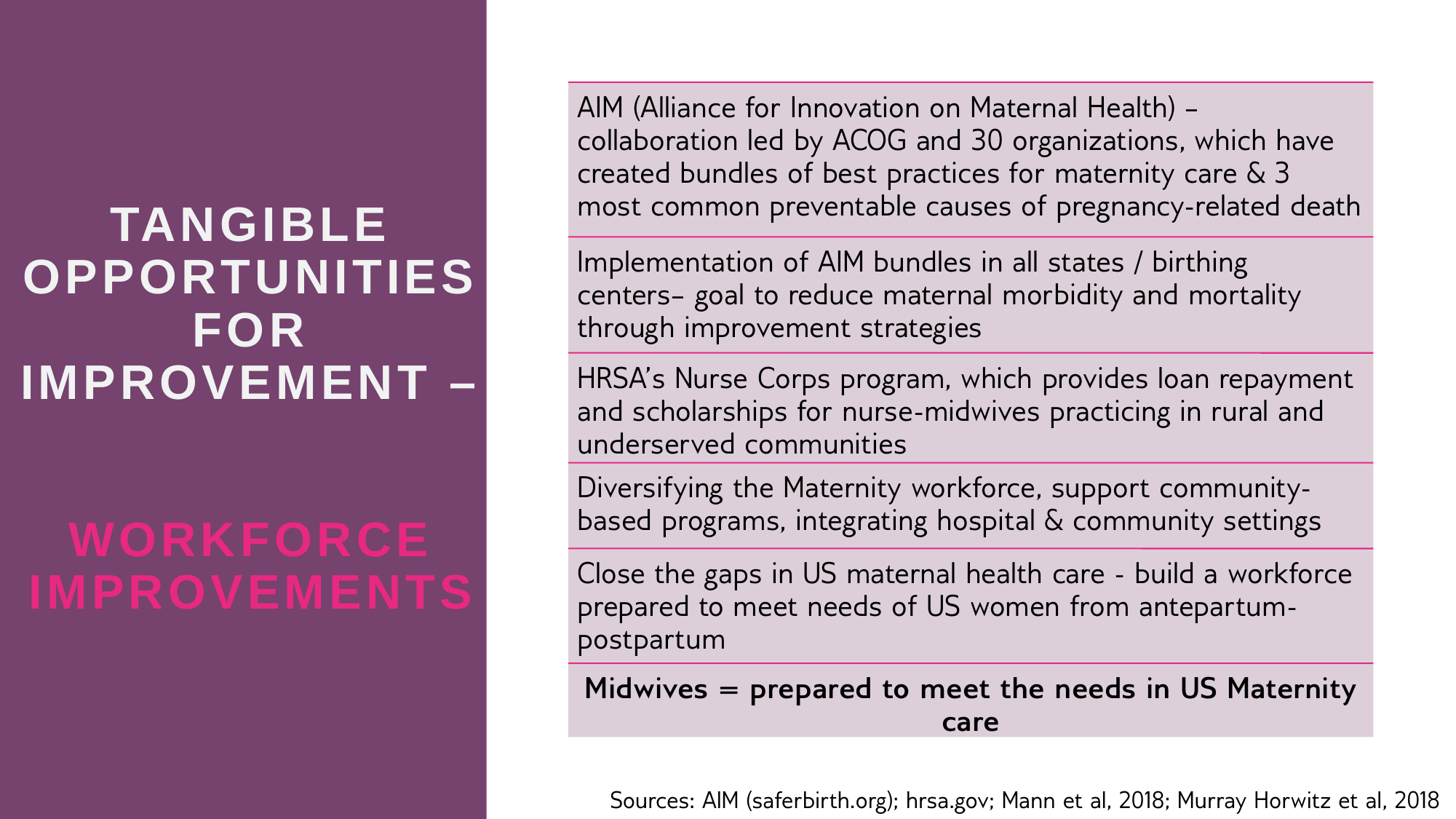

AIM (Alliance for Innovation on Maternal Health) – collaboration led by ACOG and 30 organizations, which have created bundles of best practices for maternity care & 3 most common preventable causes of pregnancy-related death
Implementation of AIM bundles in all states / birthing centers– goal to reduce maternal morbidity and mortality through improvement strategies
HRSA’s Nurse Corps program, which provides loan repayment and scholarships for nurse-midwives practicing in rural and underserved communities
Diversifying the Maternity workforce, support community-based programs, integrating hospital & community settings
Close the gaps in US maternal health care - build a workforce prepared to meet needs of US women from antepartum-postpartum
Midwives = prepared to meet the needs in US Maternity care
# Tangible opportunities for improvement – Workforce improvements
Sources: AIM (saferbirth.org); hrsa.gov; Mann et al, 2018; Murray Horwitz et al, 2018